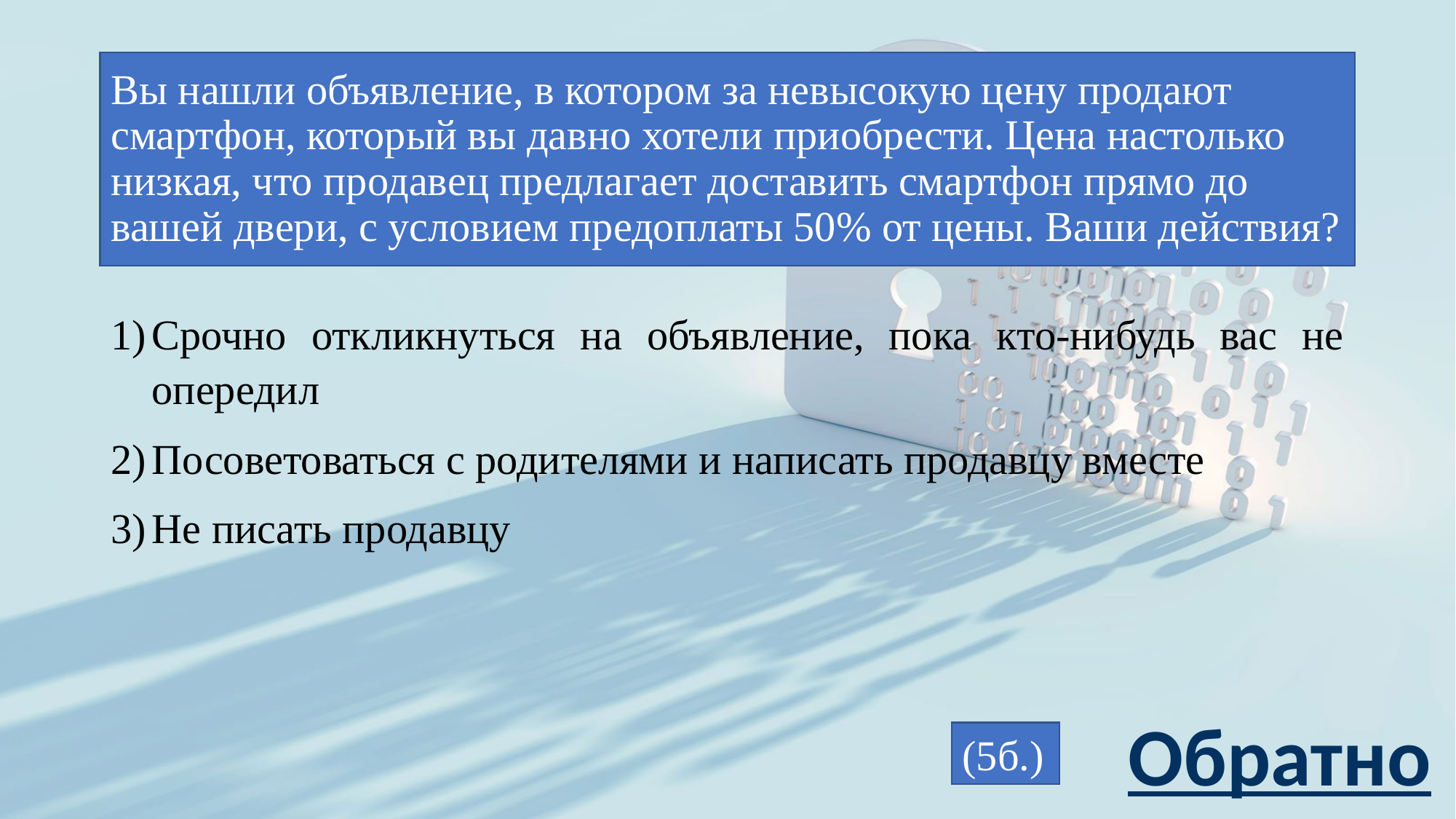

# Вы нашли объявление, в котором за невысокую цену продают смартфон, который вы давно хотели приобрести. Цена настолько низкая, что продавец предлагает доставить смартфон прямо до вашей двери, с условием предоплаты 50% от цены. Ваши действия?
Срочно откликнуться на объявление, пока кто-нибудь вас не опередил
Посоветоваться с родителями и написать продавцу вместе
Не писать продавцу

Обратно
(5б.)